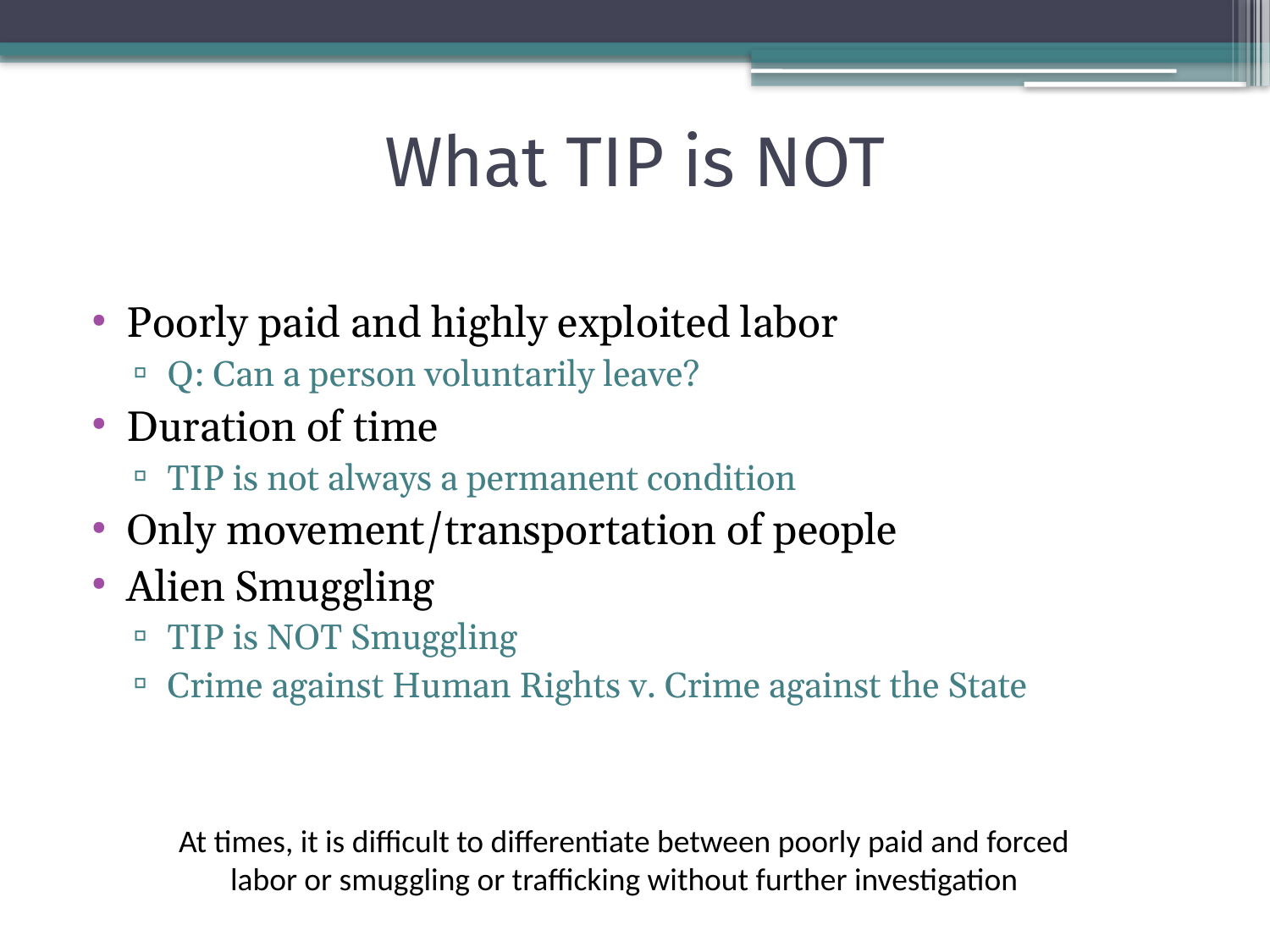

# What TIP is NOT

Poorly paid and highly exploited labor
Q: Can a person voluntarily leave?
Duration of time
TIP is not always a permanent condition
Only movement/transportation of people
Alien Smuggling
TIP is NOT Smuggling
Crime against Human Rights v. Crime against the State

At times, it is difficult to differentiate between poorly paid and forced labor or smuggling or trafficking without further investigation